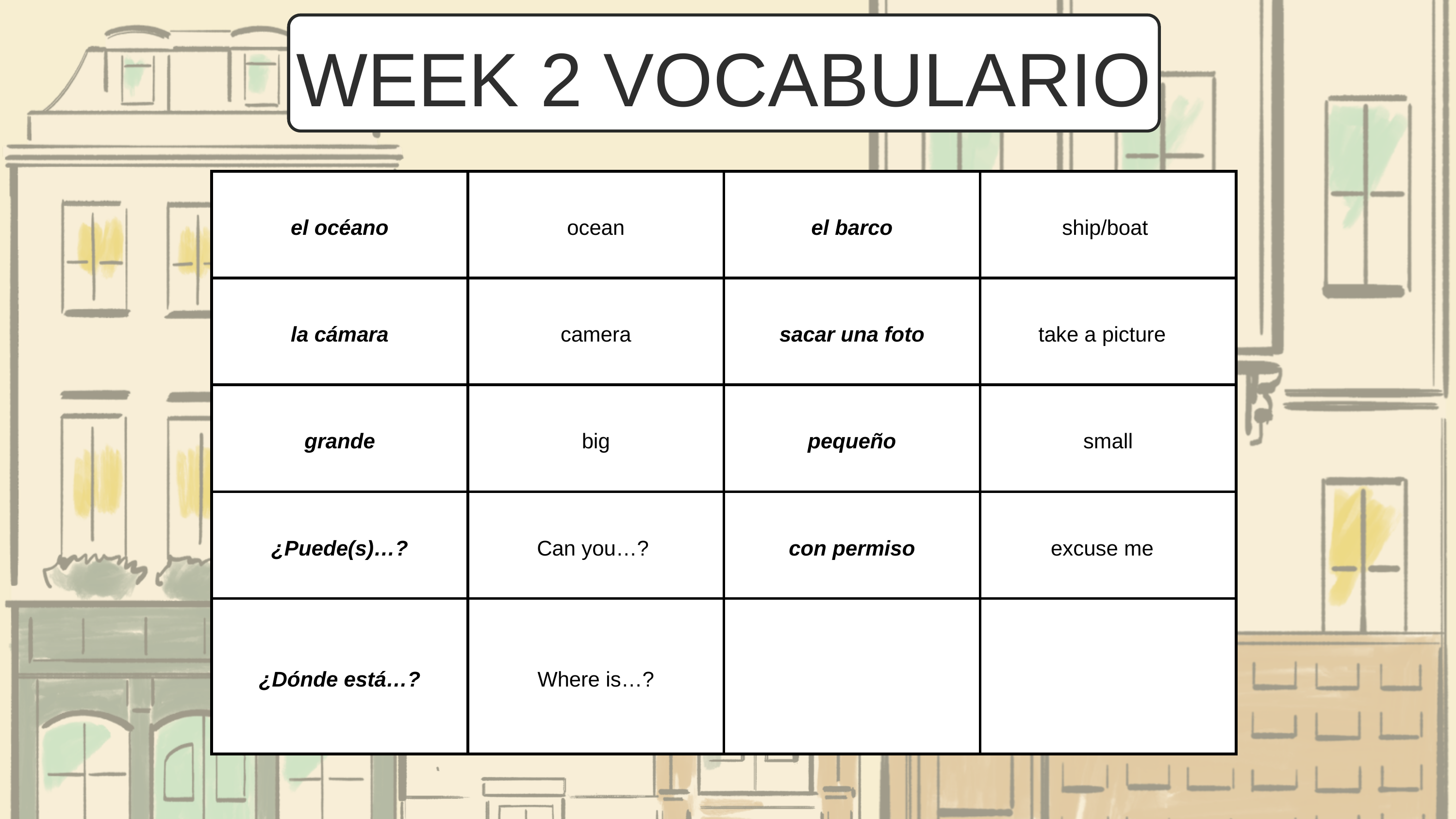

WEEK 2 VOCABULARIO
| el océano | ocean | el barco | ship/boat |
| --- | --- | --- | --- |
| la cámara | camera | sacar una foto | take a picture |
| grande | big | pequeño | small |
| ¿Puede(s)…? | Can you…? | con permiso | excuse me |
| ¿Dónde está…? | Where is…? |  |  |